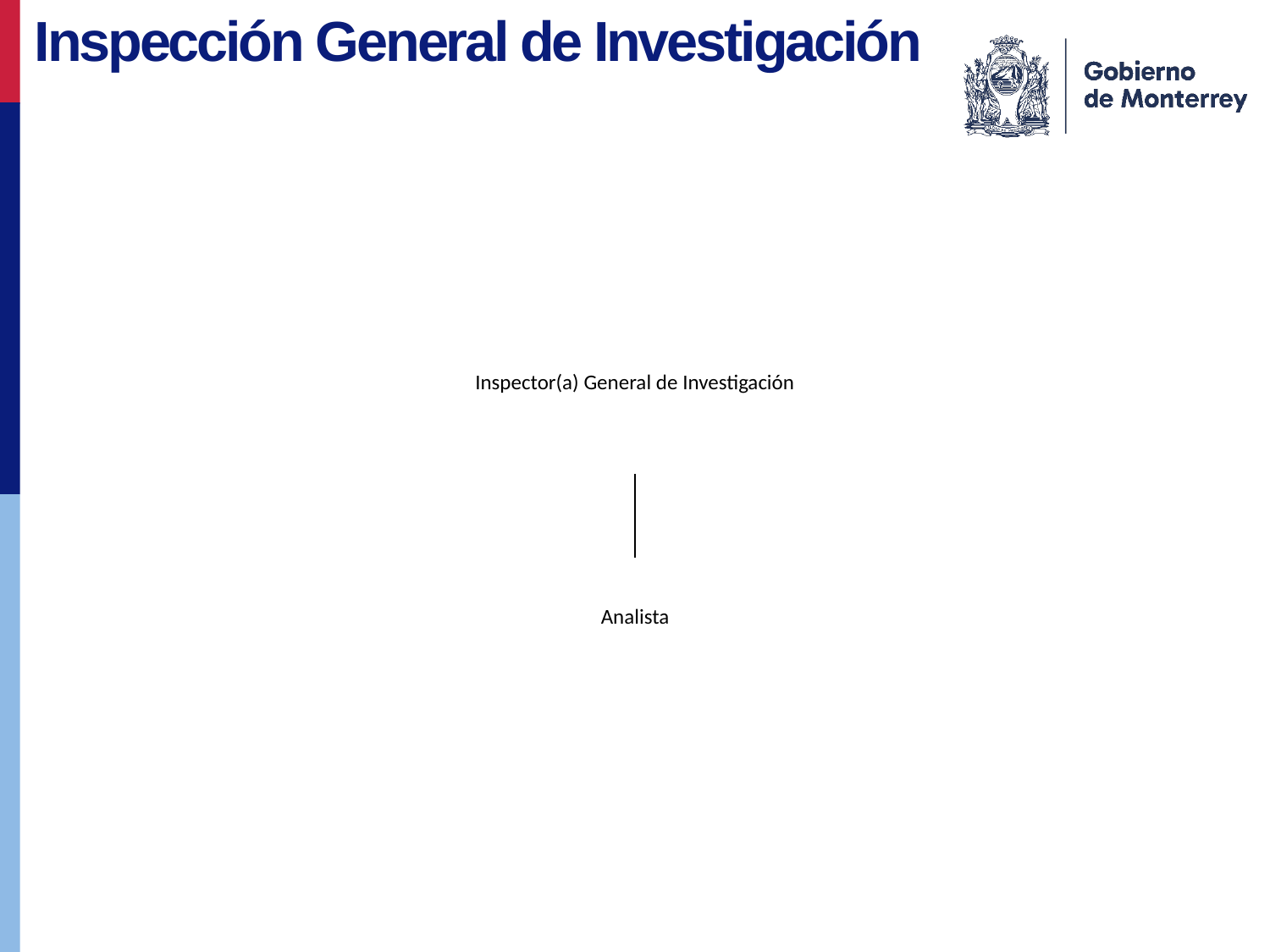

Inspección General de Investigación
Inspector(a) General de Investigación
Analista